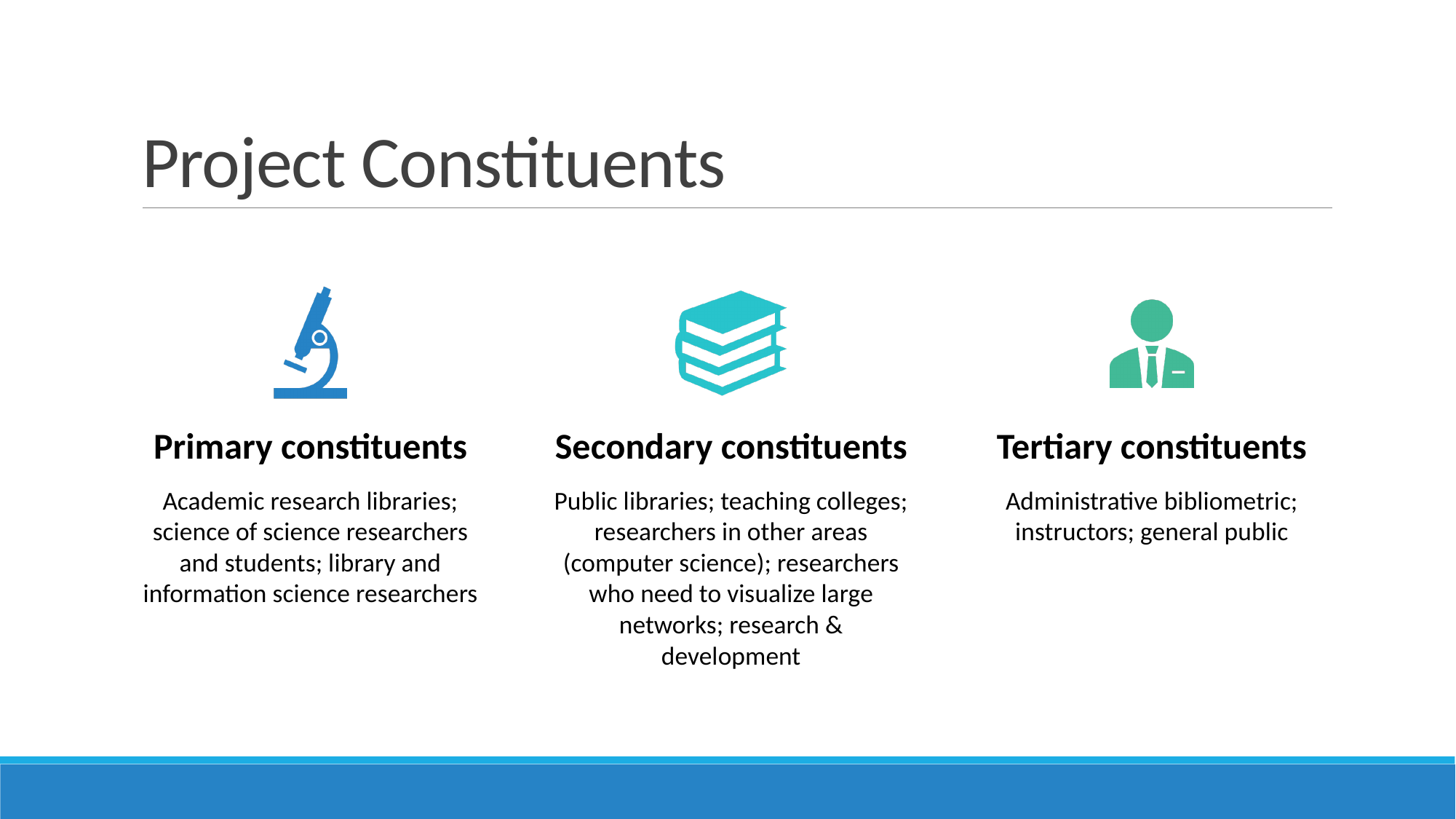

# Project Constituents
Primary constituents
Academic research libraries; science of science researchers and students; library and information science researchers
Secondary constituents
Public libraries; teaching colleges; researchers in other areas (computer science); researchers who need to visualize large networks; research & development
Tertiary constituents
Administrative bibliometric; instructors; general public